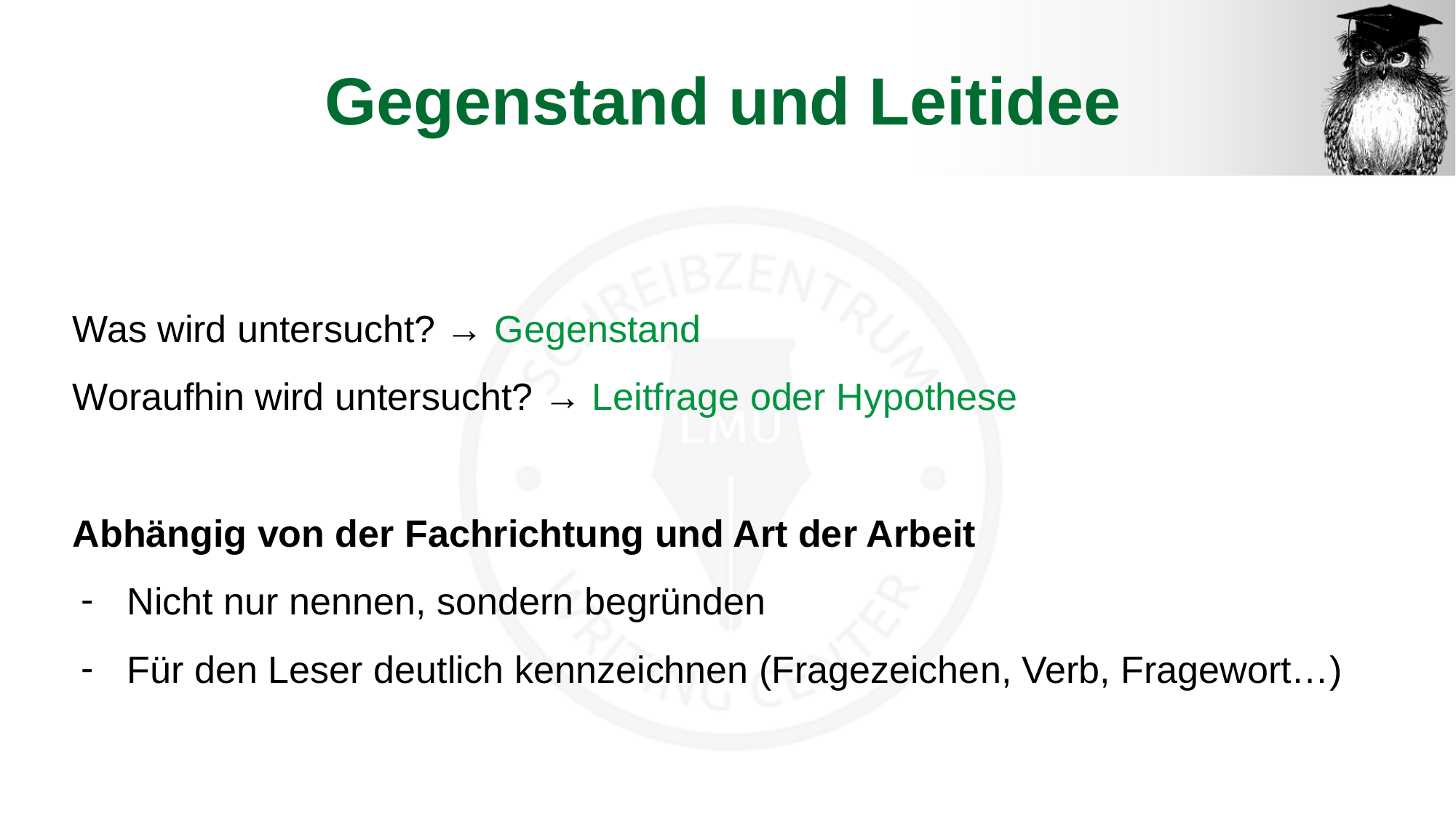

# Gegenstand und Leitidee
Was wird untersucht? → Gegenstand
Woraufhin wird untersucht? → Leitfrage oder Hypothese

Abhängig von der Fachrichtung und Art der Arbeit
Nicht nur nennen, sondern begründen
Für den Leser deutlich kennzeichnen (Fragezeichen, Verb, Fragewort…)